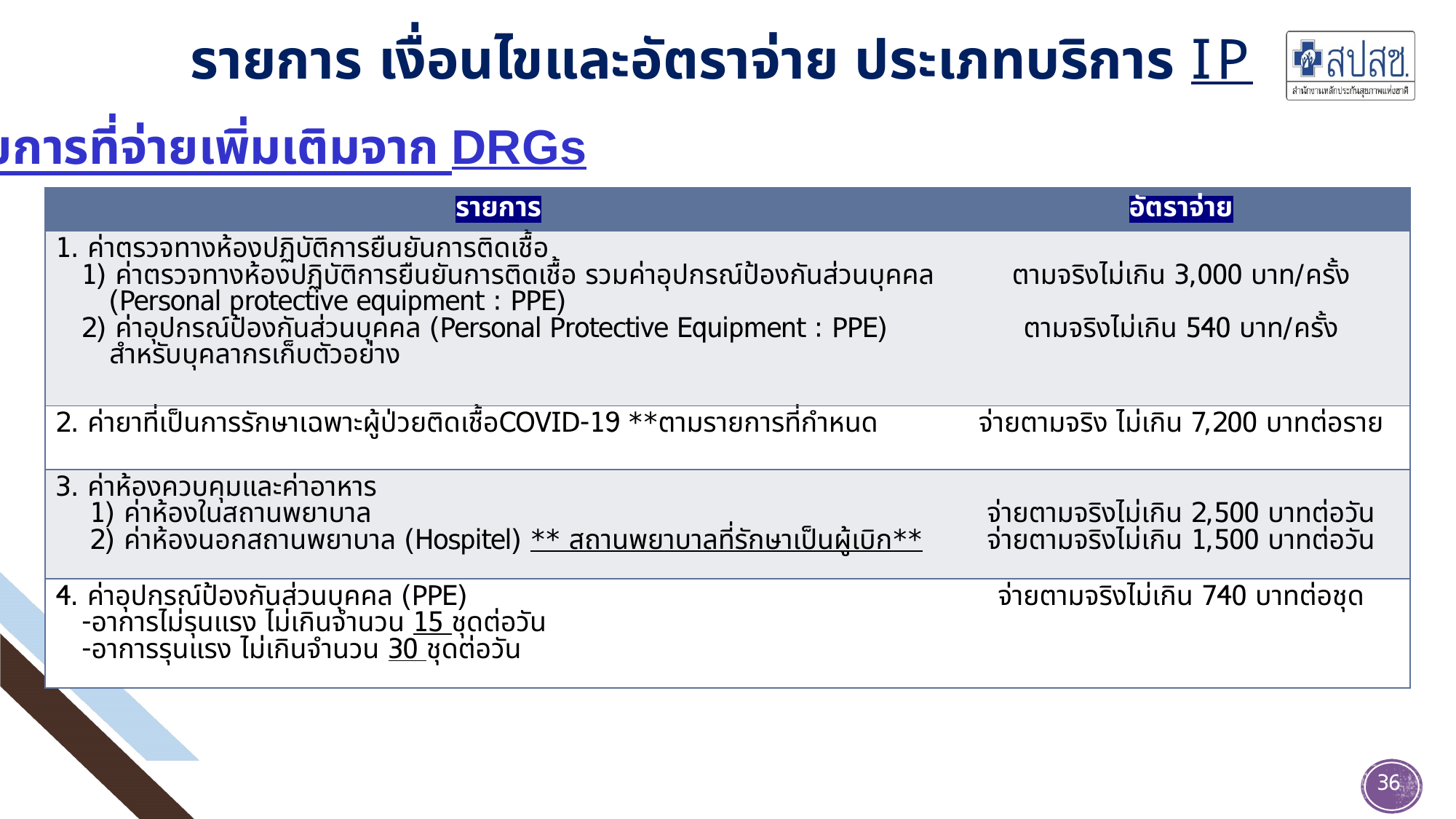

รายการ เงื่อนไขและอัตราจ่าย ประเภทบริการ IP
รายการที่จ่ายเพิ่มเติมจาก DRGs
| รายการ | อัตราจ่าย |
| --- | --- |
| 1. ค่าตรวจทางห้องปฏิบัติการยืนยันการติดเชื้อ 1) ค่าตรวจทางห้องปฏิบัติการยืนยันการติดเชื้อ รวมค่าอุปกรณ์ป้องกันส่วนบุคคล (Personal protective equipment : PPE) 2) ค่าอุปกรณ์ป้องกันส่วนบุคคล (Personal Protective Equipment : PPE) สำหรับบุคลากรเก็บตัวอย่าง | ตามจริงไม่เกิน 3,000 บาท/ครั้ง ตามจริงไม่เกิน 540 บาท/ครั้ง |
| 2. ค่ายาที่เป็นการรักษาเฉพาะผู้ป่วยติดเชื้อCOVID-19 \*\*ตามรายการที่กำหนด | จ่ายตามจริง ไม่เกิน 7,200 บาทต่อราย |
| 3. ค่าห้องควบคุมและค่าอาหาร 1) ค่าห้องในสถานพยาบาล 2) ค่าห้องนอกสถานพยาบาล (Hospitel) \*\* สถานพยาบาลที่รักษาเป็นผู้เบิก\*\* | จ่ายตามจริงไม่เกิน 2,500 บาทต่อวัน จ่ายตามจริงไม่เกิน 1,500 บาทต่อวัน |
| 4. ค่าอุปกรณ์ป้องกันส่วนบุคคล (PPE) -อาการไม่รุนแรง ไม่เกินจำนวน 15 ชุดต่อวัน -อาการรุนแรง ไม่เกินจำนวน 30 ชุดต่อวัน | จ่ายตามจริงไม่เกิน 740 บาทต่อชุด |
36